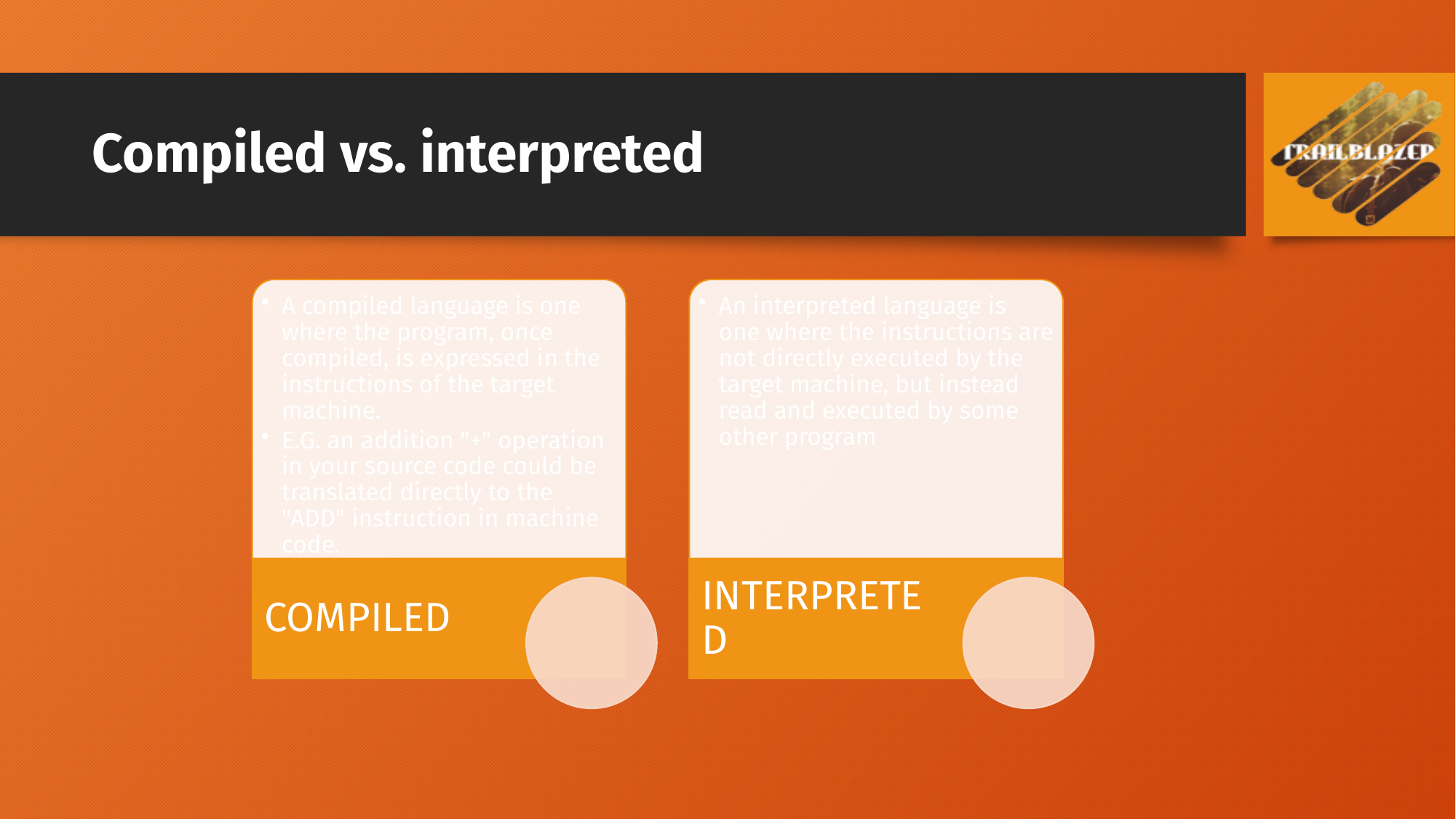

# Compiled vs. interpreted
A compiled language is one where the program, once compiled, is expressed in the instructions of the target machine.
E.G. an addition "+" operation in your source code could be translated directly to the "ADD" instruction in machine code.
COMPILED
An interpreted language is one where the instructions are not directly executed by the target machine, but instead read and executed by some other program
INTERPRETED